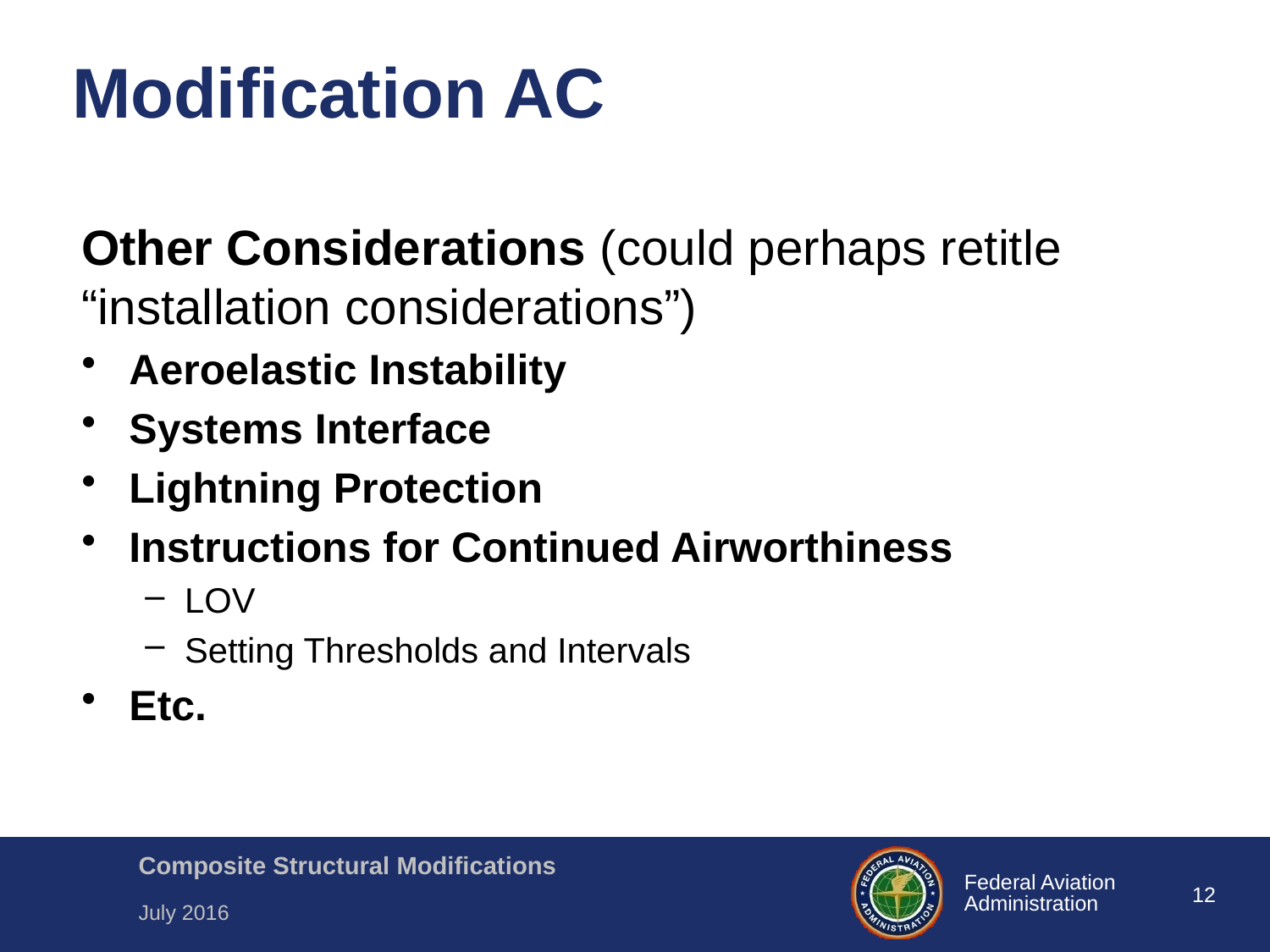

# Modification AC
Other Considerations (could perhaps retitle “installation considerations”)
Aeroelastic Instability
Systems Interface
Lightning Protection
Instructions for Continued Airworthiness
LOV
Setting Thresholds and Intervals
Etc.